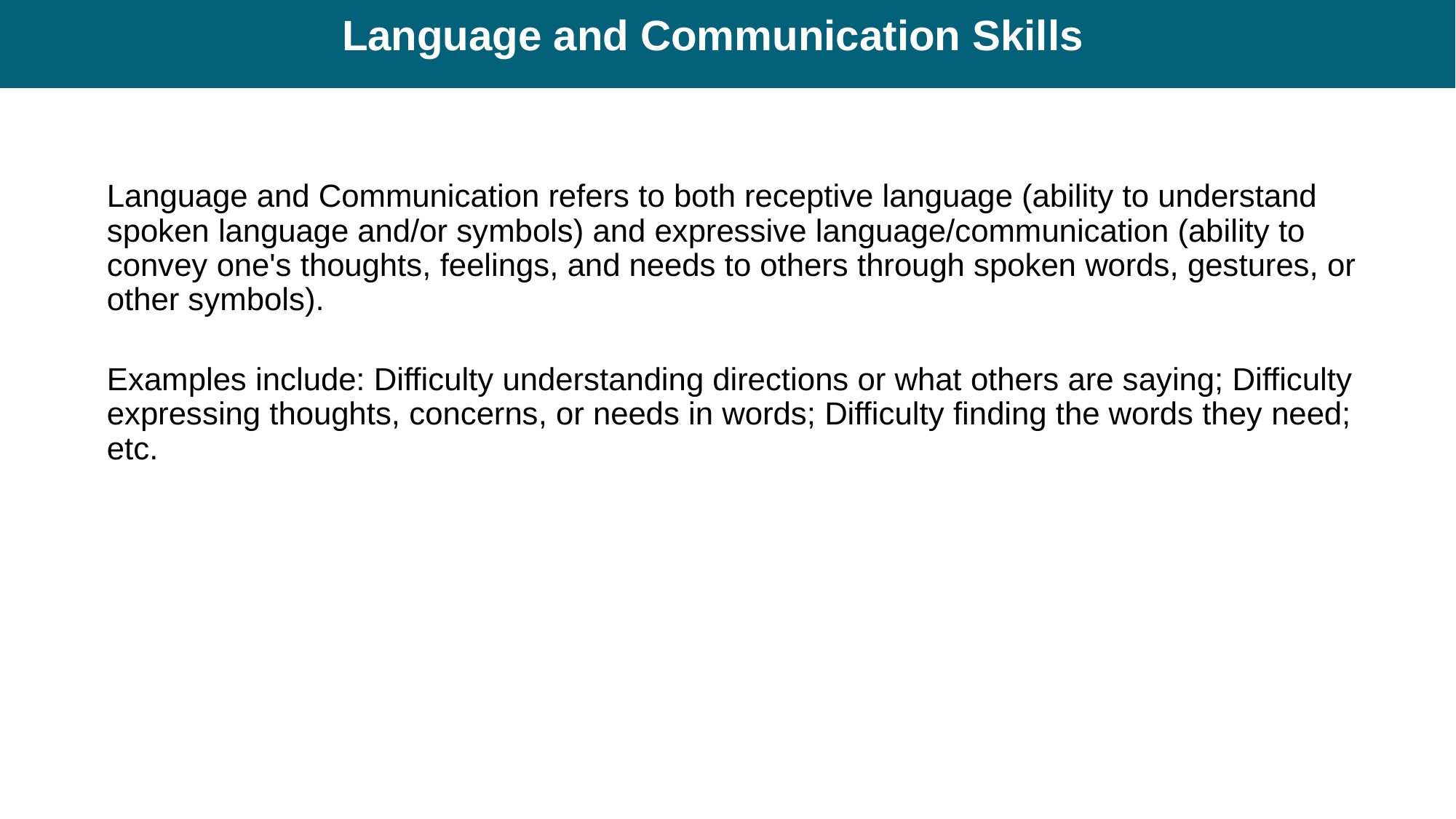

# Language and Communication Skills
Language and Communication refers to both receptive language (ability to understand spoken language and/or symbols) and expressive language/communication (ability to convey one's thoughts, feelings, and needs to others through spoken words, gestures, or other symbols).
Examples include: Difficulty understanding directions or what others are saying; Difficulty expressing thoughts, concerns, or needs in words; Difficulty finding the words they need; etc.